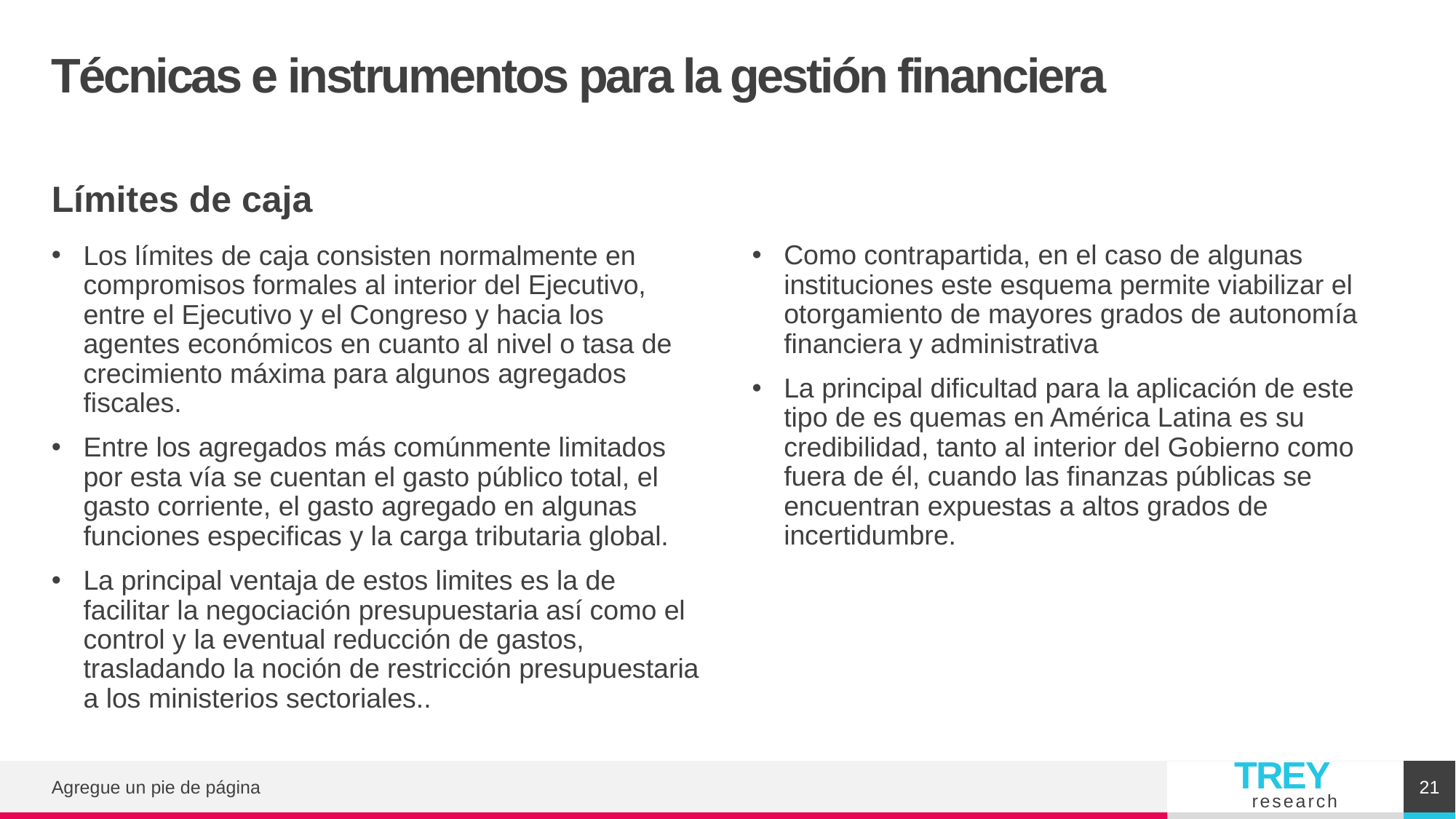

# Técnicas e instrumentos para la gestión financiera

Límites de caja

Como contrapartida, en el caso de algunas instituciones este esquema permite viabilizar el otorgamiento de mayores grados de autonomía financiera y administrativa
La principal dificultad para la aplicación de este tipo de es quemas en América Latina es su credibilidad, tanto al interior del Gobierno como fuera de él, cuando las finanzas públicas se encuentran expuestas a altos grados de incertidumbre.
Los límites de caja consisten normalmente en compromisos formales al interior del Ejecutivo, entre el Ejecutivo y el Congreso y hacia los agentes económicos en cuanto al nivel o tasa de crecimiento máxima para algunos agregados fiscales.
Entre los agregados más comúnmente limitados por esta vía se cuentan el gasto público total, el gasto corriente, el gasto agregado en algunas funciones especificas y la carga tributaria global.
La principal ventaja de estos limites es la de facilitar la negociación presupuestaria así como el control y la eventual reducción de gastos, trasladando la noción de restricción presupuestaria a los ministerios sectoriales..
21
Agregue un pie de página